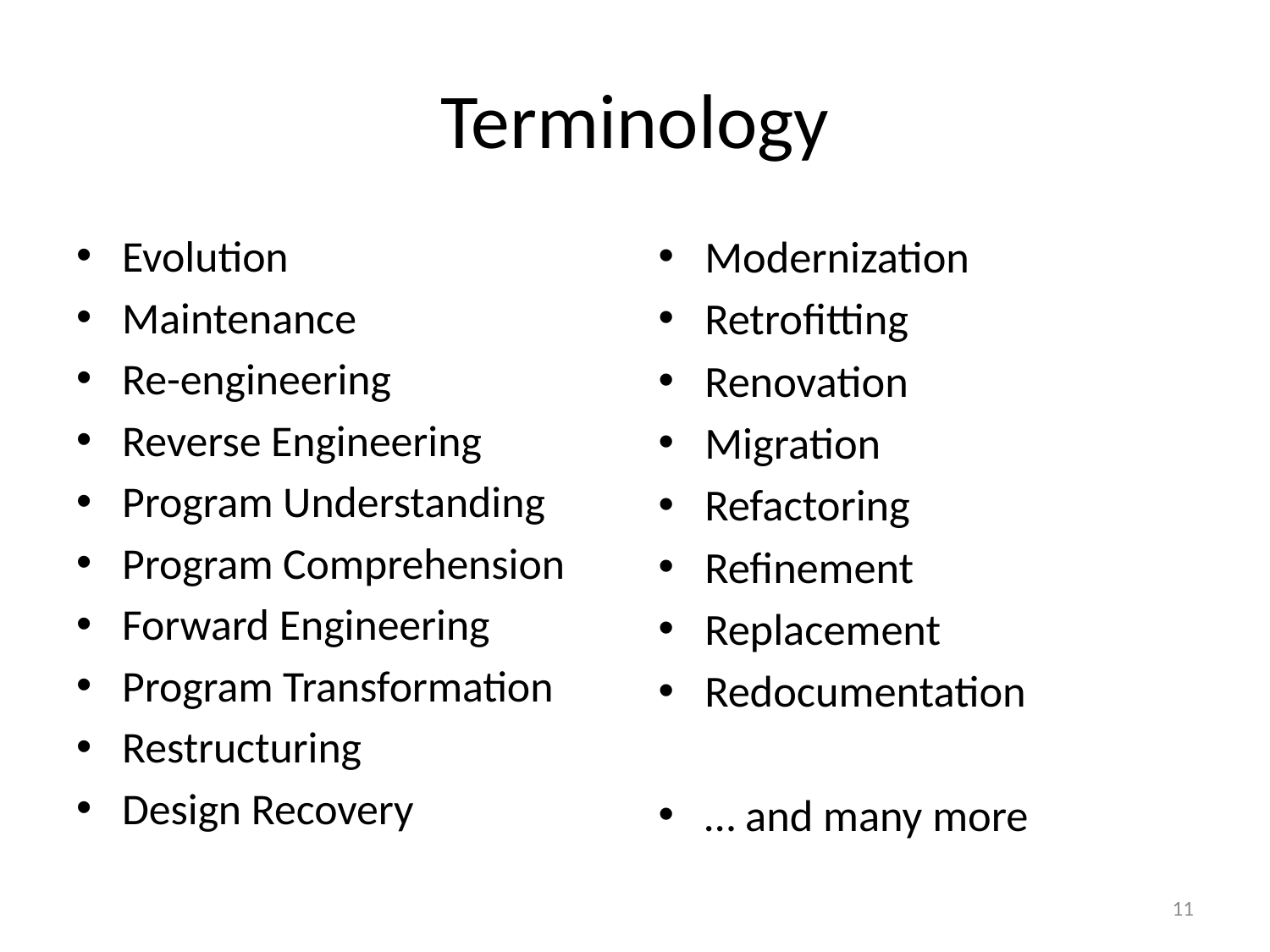

# Terminology
Evolution
Maintenance
Re-engineering
Reverse Engineering
Program Understanding
Program Comprehension
Forward Engineering
Program Transformation
Restructuring
Design Recovery

Modernization
Retrofitting
Renovation
Migration
Refactoring
Refinement
Replacement
Redocumentation

… and many more

11